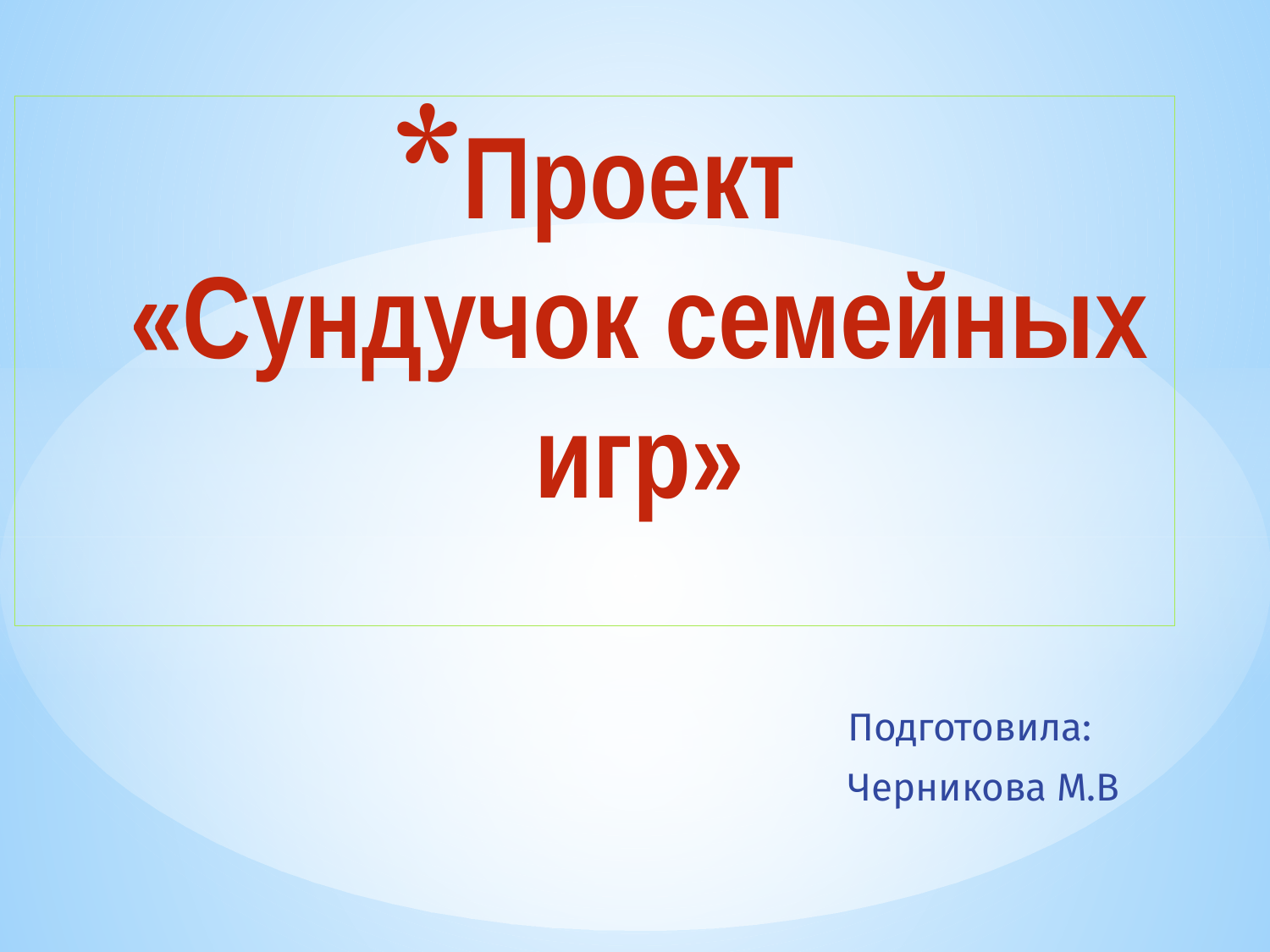

# Проект «Сундучок семейных игр»
Подготовила:
Черникова М.В